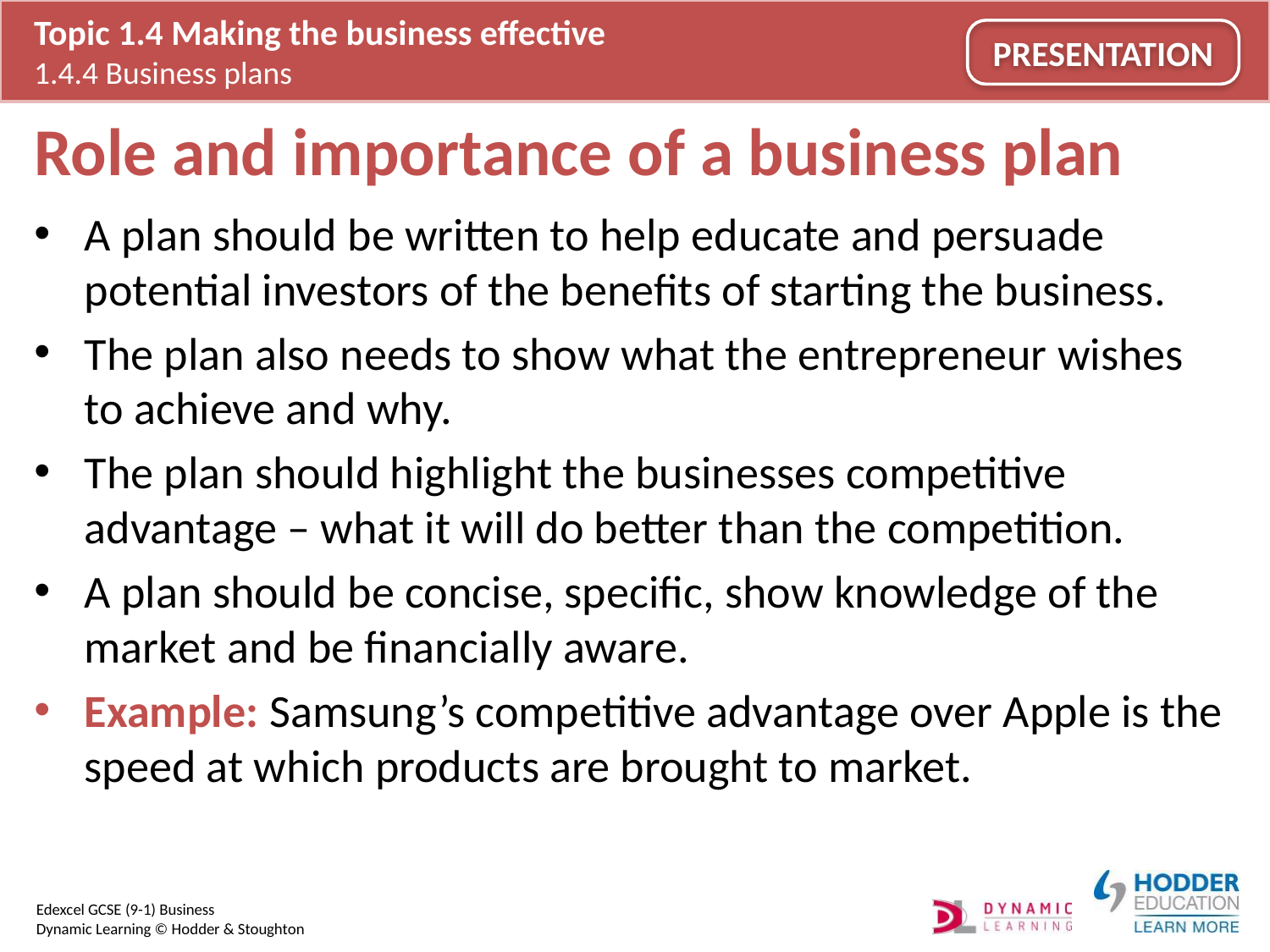

# Role and importance of a business plan
A plan should be written to help educate and persuade potential investors of the benefits of starting the business.
The plan also needs to show what the entrepreneur wishes to achieve and why.
The plan should highlight the businesses competitive advantage – what it will do better than the competition.
A plan should be concise, specific, show knowledge of the market and be financially aware.
Example: Samsung’s competitive advantage over Apple is the speed at which products are brought to market.